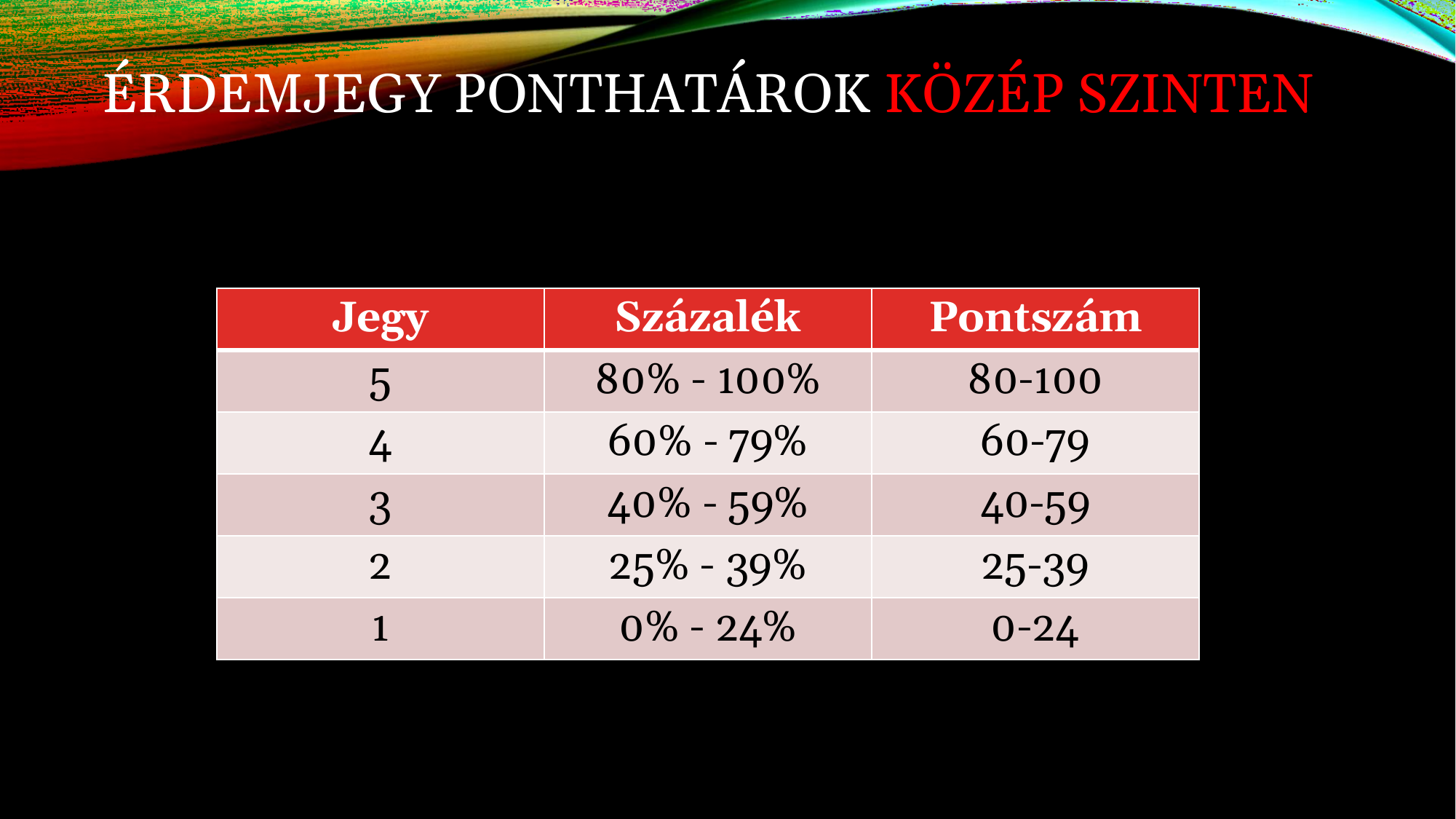

# ÉRDEMJEGY PONTHATÁROK KÖZÉP SZINTEN
| Jegy | Százalék | Pontszám |
| --- | --- | --- |
| 5 | 80% - 100% | 80-100 |
| 4 | 60% - 79% | 60-79 |
| 3 | 40% - 59% | 40-59 |
| 2 | 25% - 39% | 25-39 |
| 1 | 0% - 24% | 0-24 |